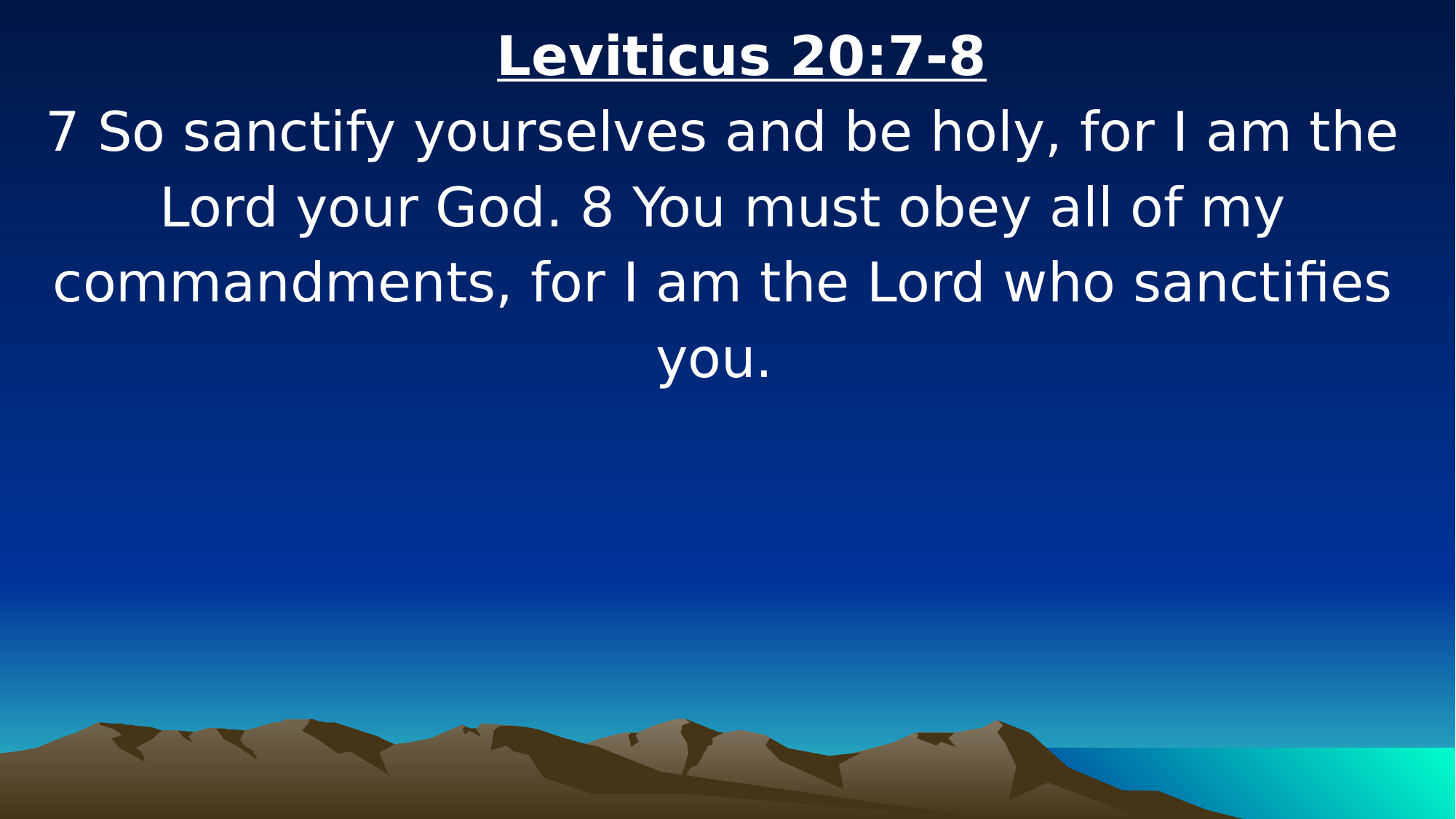

Leviticus 20:7-8
7 So sanctify yourselves and be holy, for I am the Lord your God. 8 You must obey all of my commandments, for I am the Lord who sanctifies you.